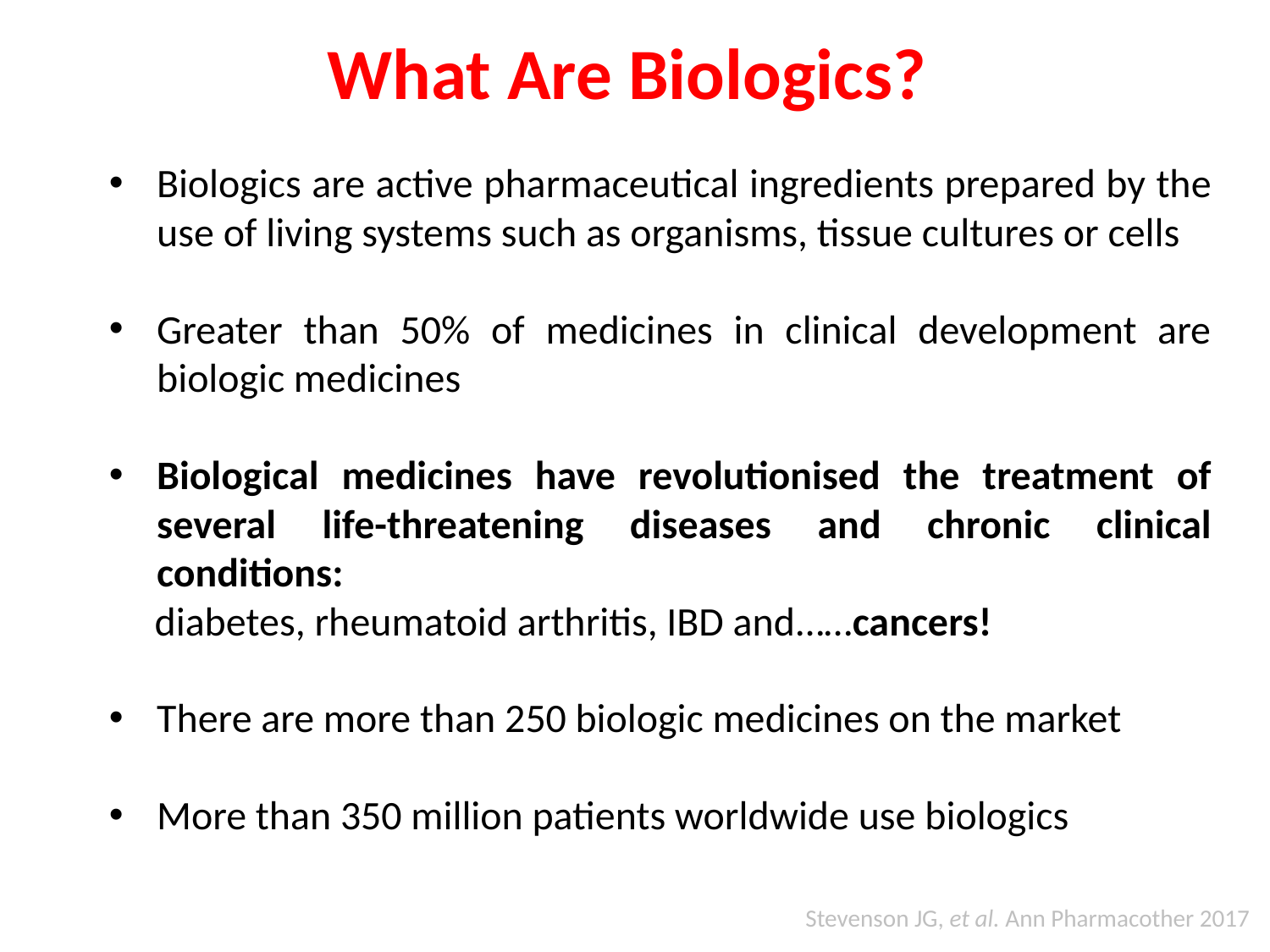

# What Are Biologics?
Biologics are active pharmaceutical ingredients prepared by the use of living systems such as organisms, tissue cultures or cells

Greater than 50% of medicines in clinical development are biologic medicines

Biological medicines have revolutionised the treatment of several life-threatening diseases and chronic clinical conditions:
     diabetes, rheumatoid arthritis, IBD and……cancers!

There are more than 250 biologic medicines on the market

More than 350 million patients worldwide use biologics

Stevenson JG, et al. Ann Pharmacother 2017